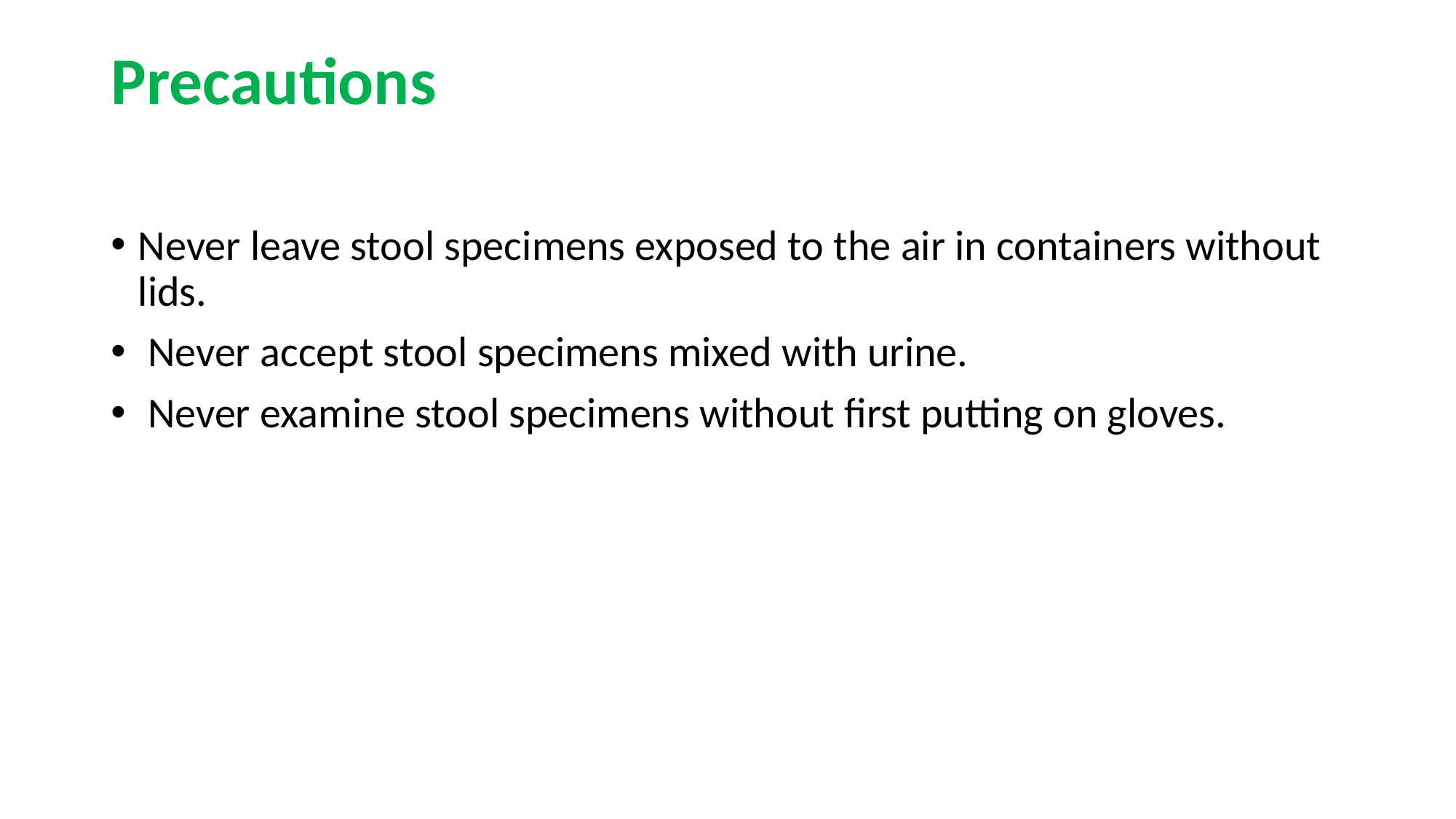

# Precautions
Never leave stool specimens exposed to the air in containers without lids.
 Never accept stool specimens mixed with urine.
 Never examine stool specimens without ﬁrst putting on gloves.